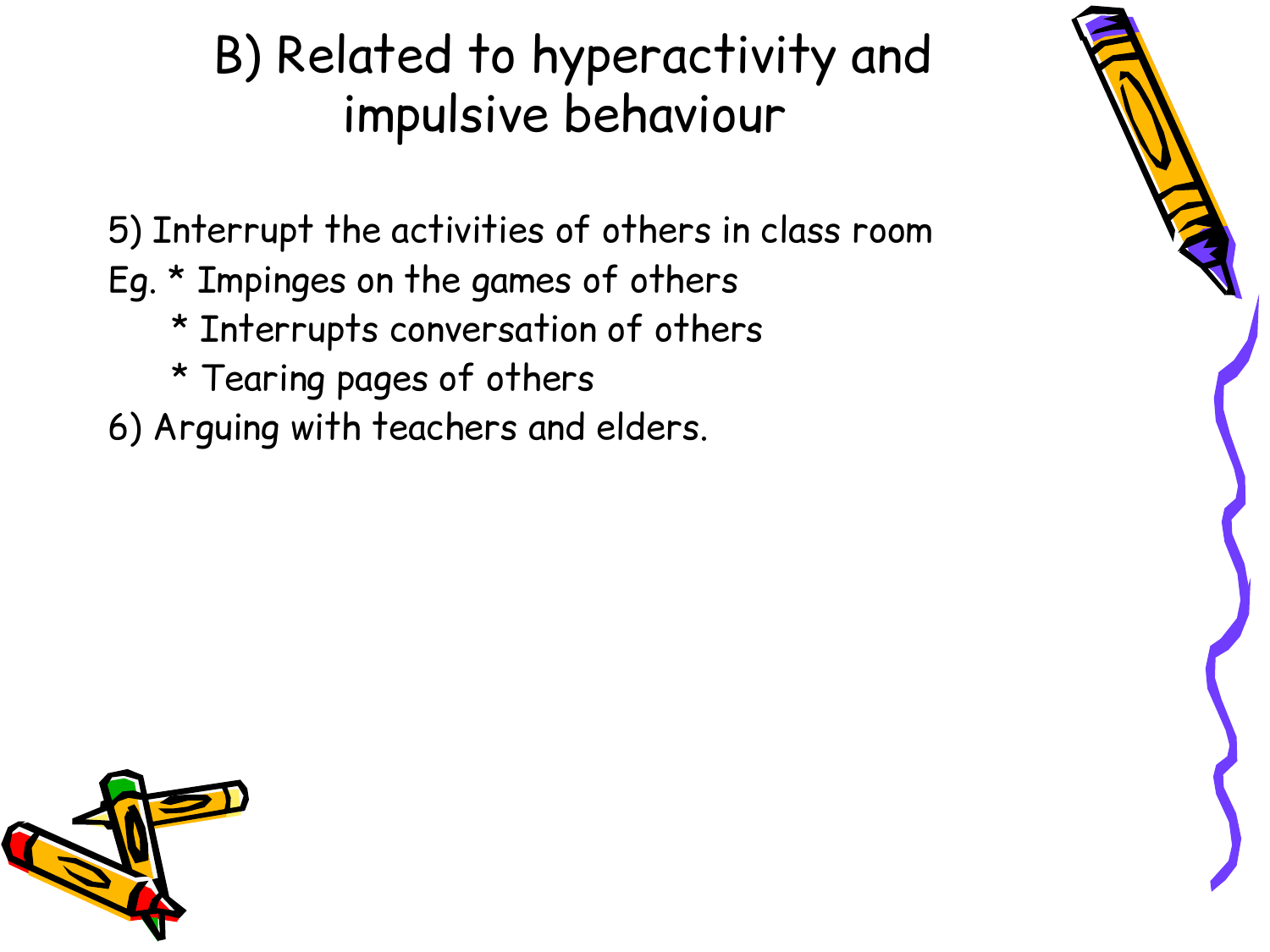

# B) Related to hyperactivity and impulsive behaviour
5) Interrupt the activities of others in class room
Eg. * Impinges on the games of others
      * Interrupts conversation of others
      * Tearing pages of others
6) Arguing with teachers and elders.